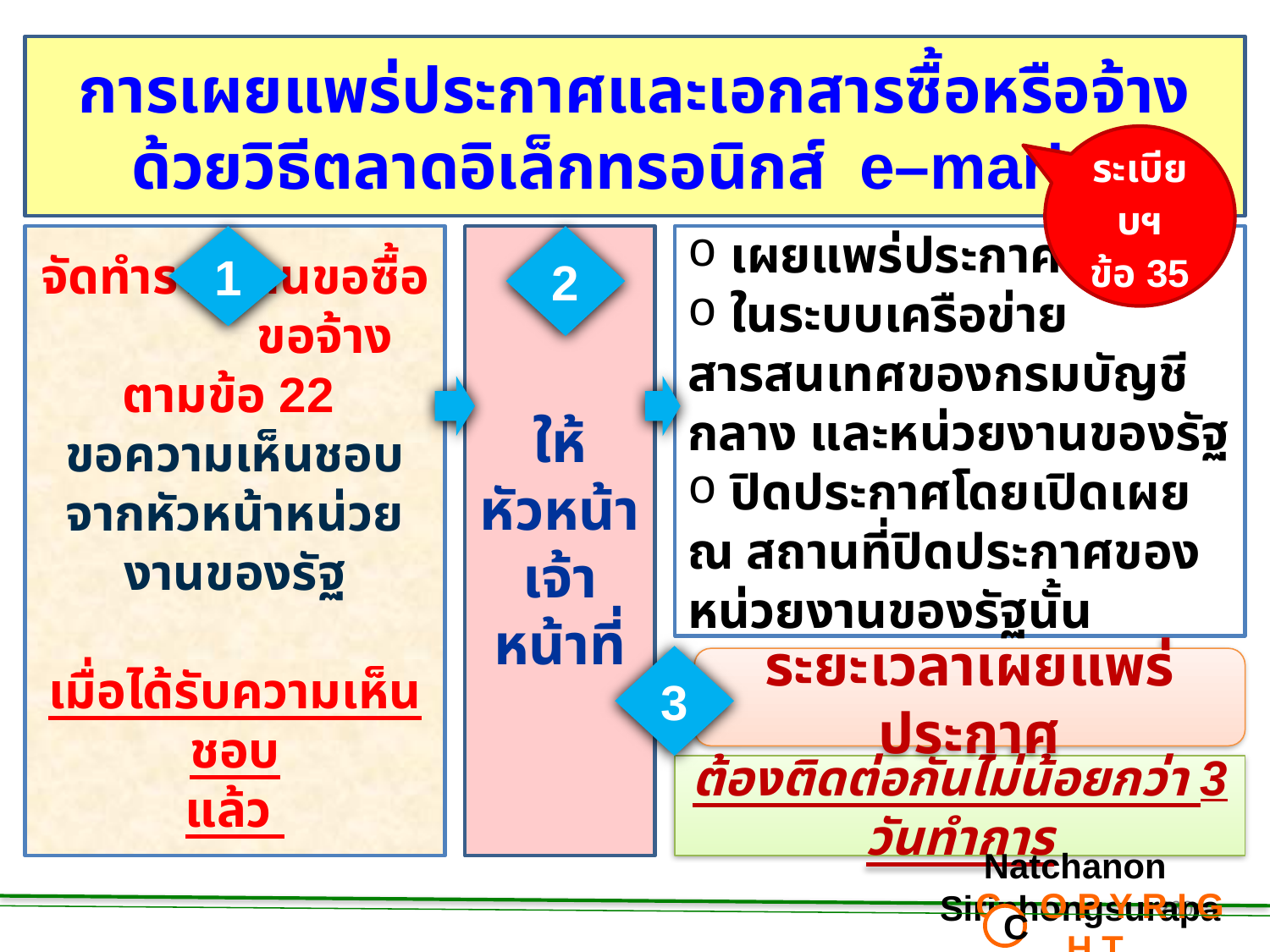

การเผยแพร่ประกาศและเอกสารซื้อหรือจ้าง
ด้วยวิธีตลาดอิเล็กทรอนิกส์  e–market

ระเบียบฯ
ข้อ 35

จัดทำรายงานขอซื้อ               ขอจ้างตามข้อ 22
ขอความเห็นชอบจากหัวหน้าหน่วยงานของรัฐ

เมื่อได้รับความเห็นชอบ
แล้ว

1
ให้หัวหน้าเจ้าหน้าที่
2

 เผยแพร่ประกาศ
 ในระบบเครือข่ายสารสนเทศของกรมบัญชีกลาง และหน่วยงานของรัฐ
 ปิดประกาศโดยเปิดเผย ณ สถานที่ปิดประกาศของหน่วยงานของรัฐนั้น

3
ระยะเวลาเผยแพร่ประกาศ
ต้องติดต่อกันไม่น้อยกว่า 3 วันทำการ
Natchanon  Siriphongsurapa
 C    O P Y R I G H T
C
260